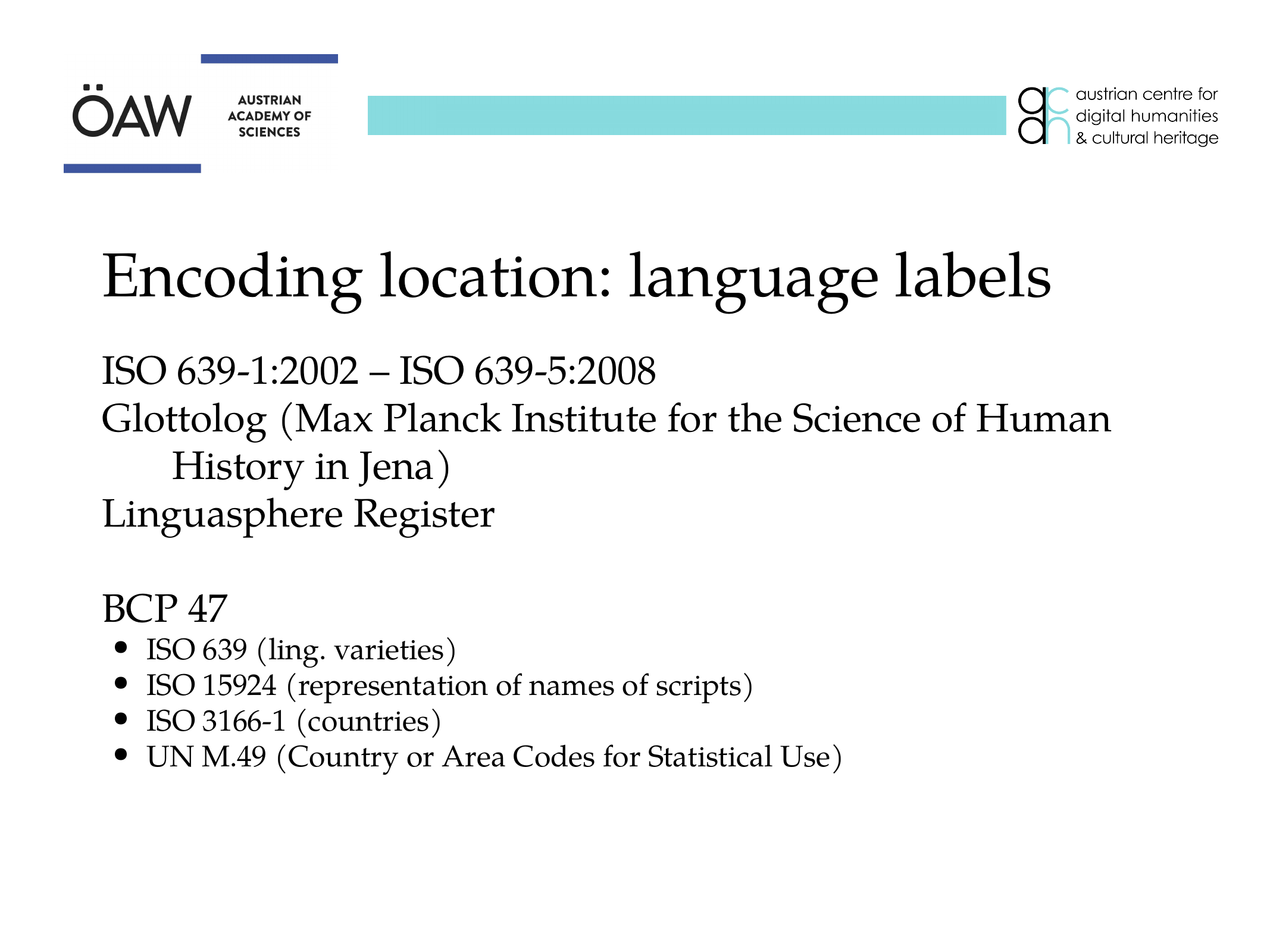

# Encoding location: language labels
ISO 639-1:2002 – ISO 639-5:2008
Glottolog (Max Planck Institute for the Science of Human History in Jena)
Linguasphere Register

BCP 47
ISO 639 (ling. varieties)
ISO 15924 (representation of names of scripts)
ISO 3166-1 (countries)
UN M.49 (Country or Area Codes for Statistical Use)